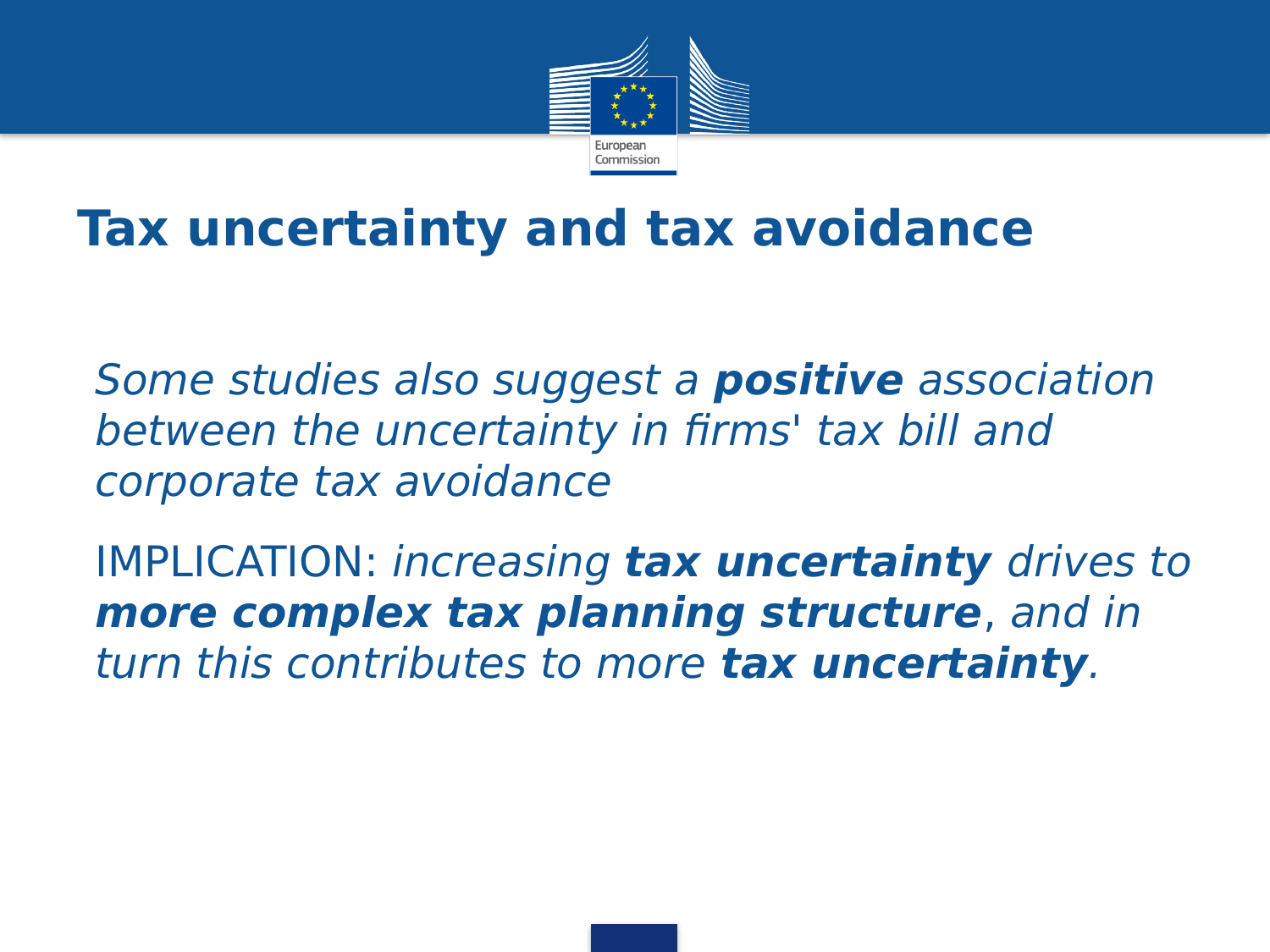

# Tax uncertainty and tax avoidance
Some studies also suggest a positive association between the uncertainty in firms' tax bill and corporate tax avoidance
Implication: increasing tax uncertainty drives to more complex tax planning structure, and in turn this contributes to more tax uncertainty.